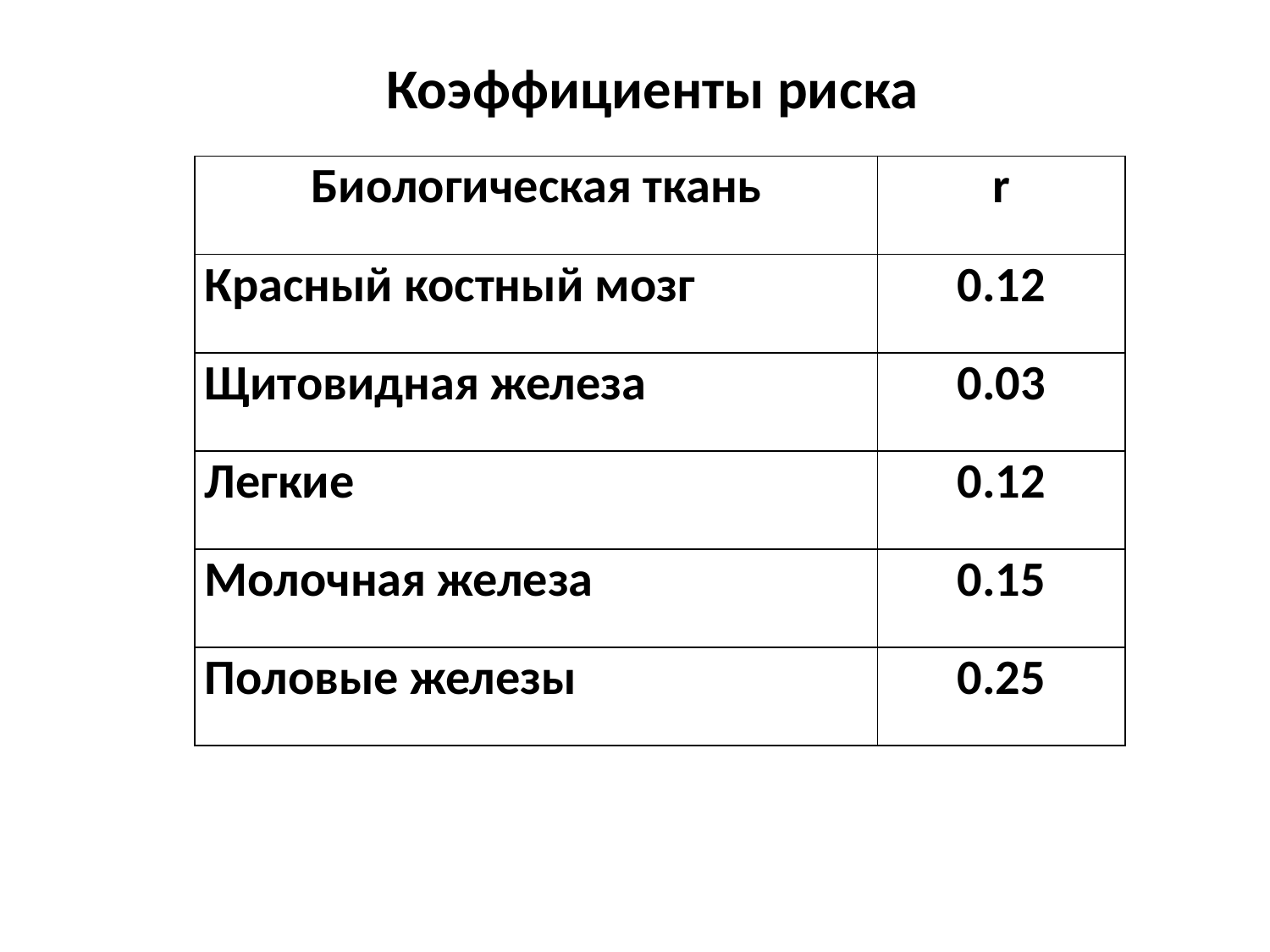

Коэффициенты риска
| Биологическая ткань | r |
| --- | --- |
| Красный костный мозг | 0.12 |
| Щитовидная железа | 0.03 |
| Легкие | 0.12 |
| Молочная железа | 0.15 |
| Половые железы | 0.25 |